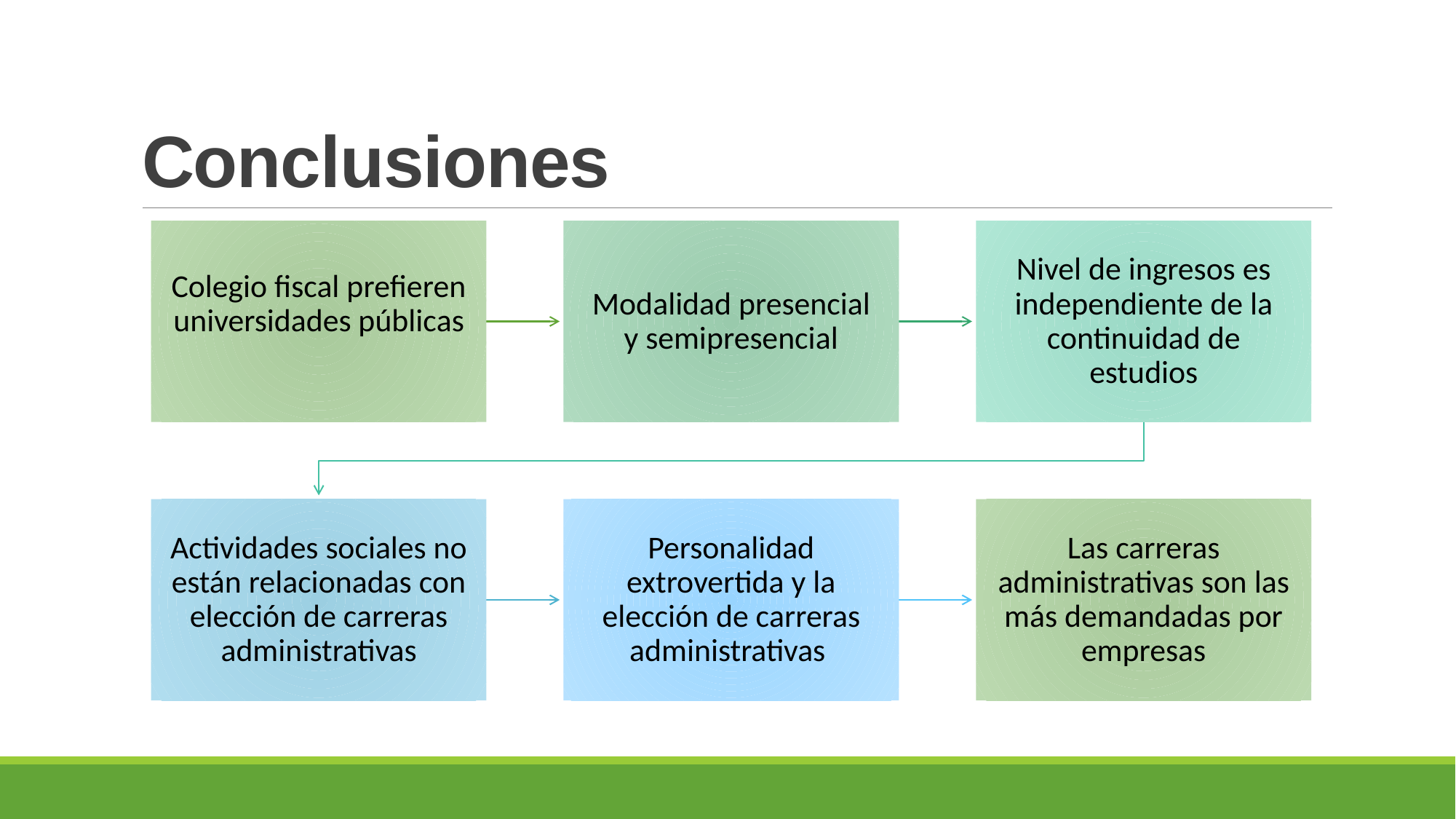

# Conclusiones

Colegio fiscal prefieren universidades públicas

Modalidad presencial y semipresencial

Nivel de ingresos es independiente de la continuidad de estudios

Actividades sociales no están relacionadas con elección de carreras administrativas

Personalidad extrovertida y la elección de carreras administrativas
Las carreras administrativas son las más demandadas por empresas